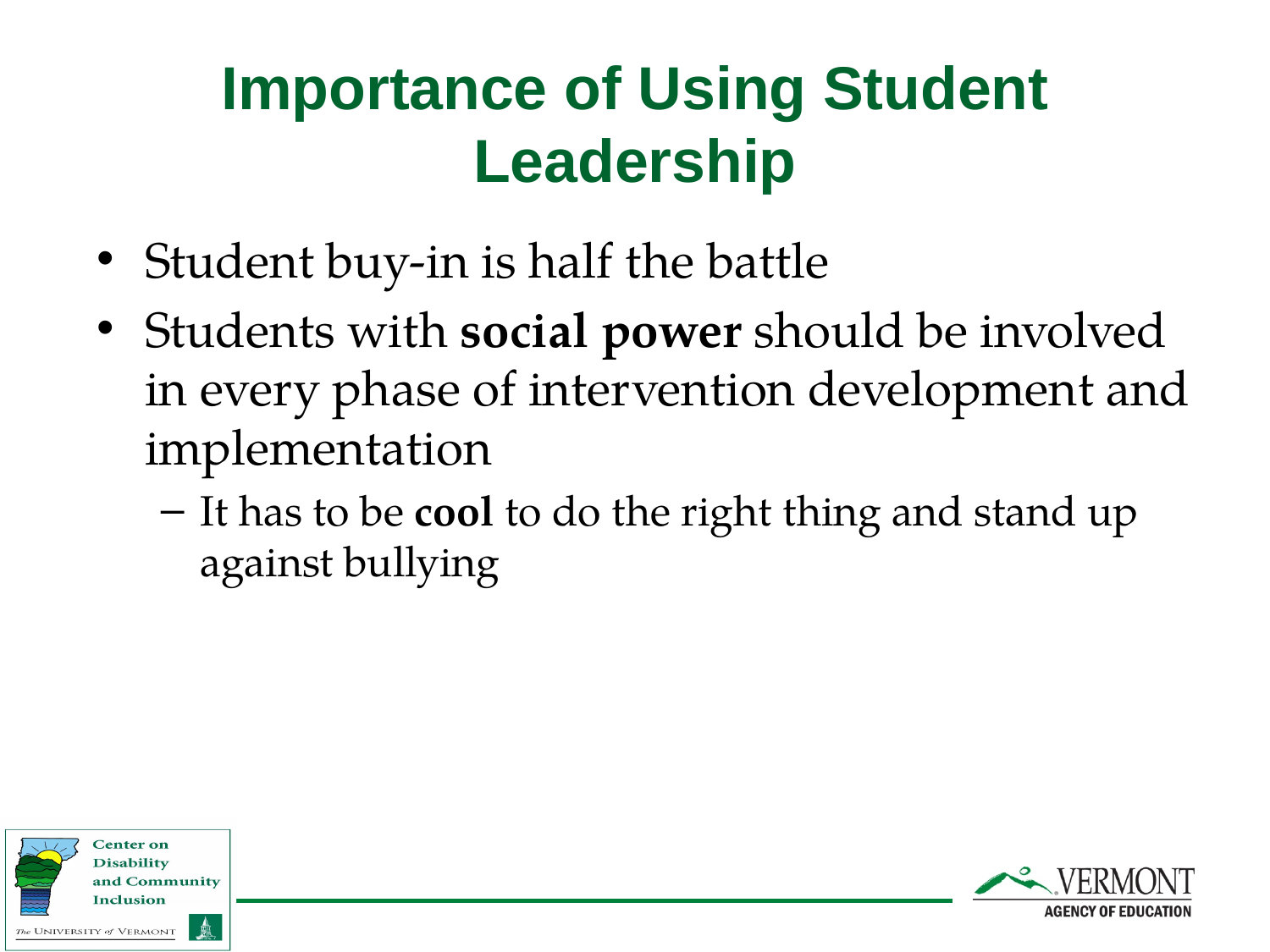

# Importance of Using Student Leadership
Student buy-in is half the battle
Students with social power should be involved in every phase of intervention development and implementation
It has to be cool to do the right thing and stand up against bullying